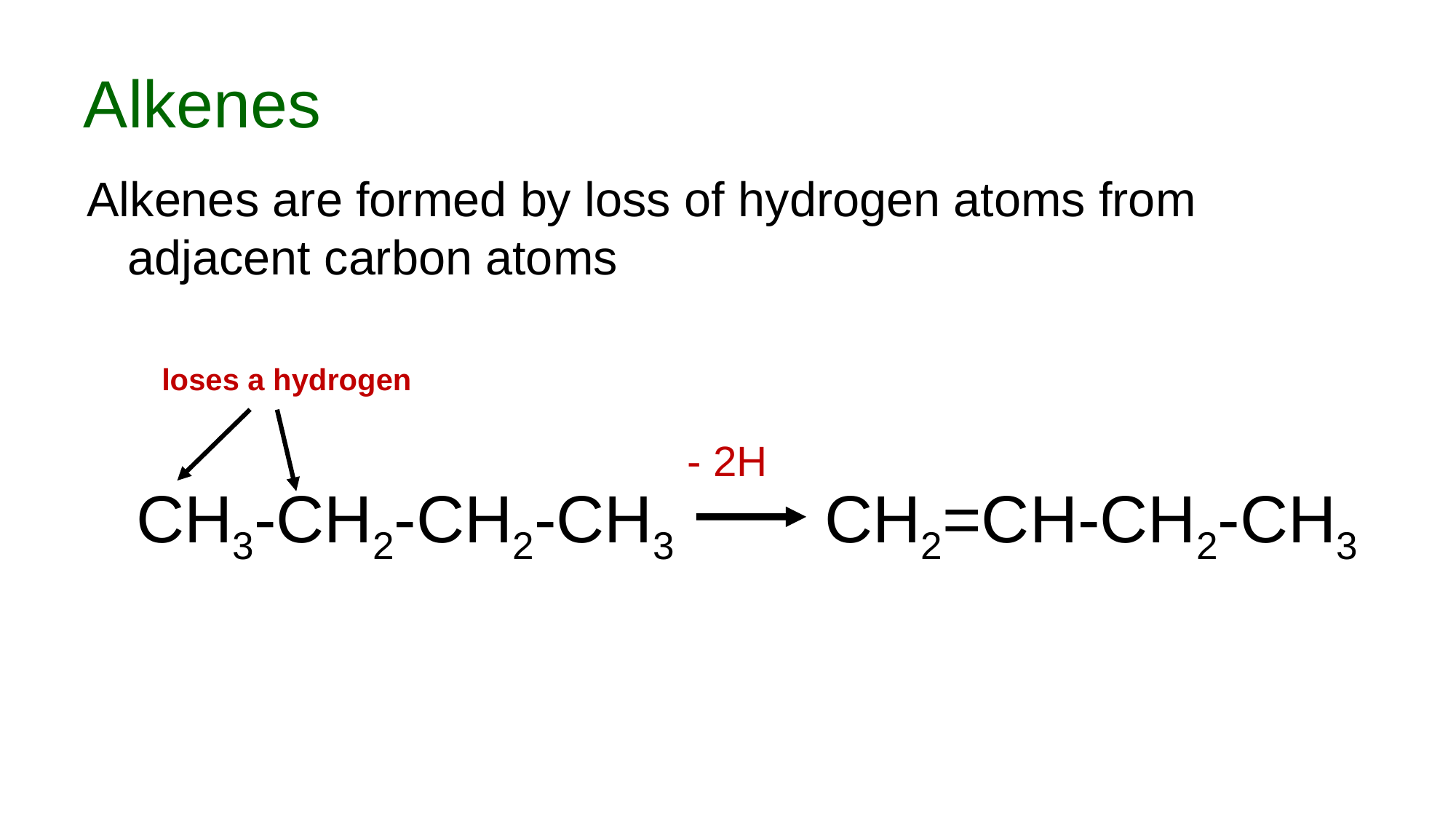

# Alkenes
Alkenes are formed by loss of hydrogen atoms from adjacent carbon atoms
loses a hydrogen

- 2H
CH3-CH2-CH2-CH3
CH2=CH-CH2-CH3